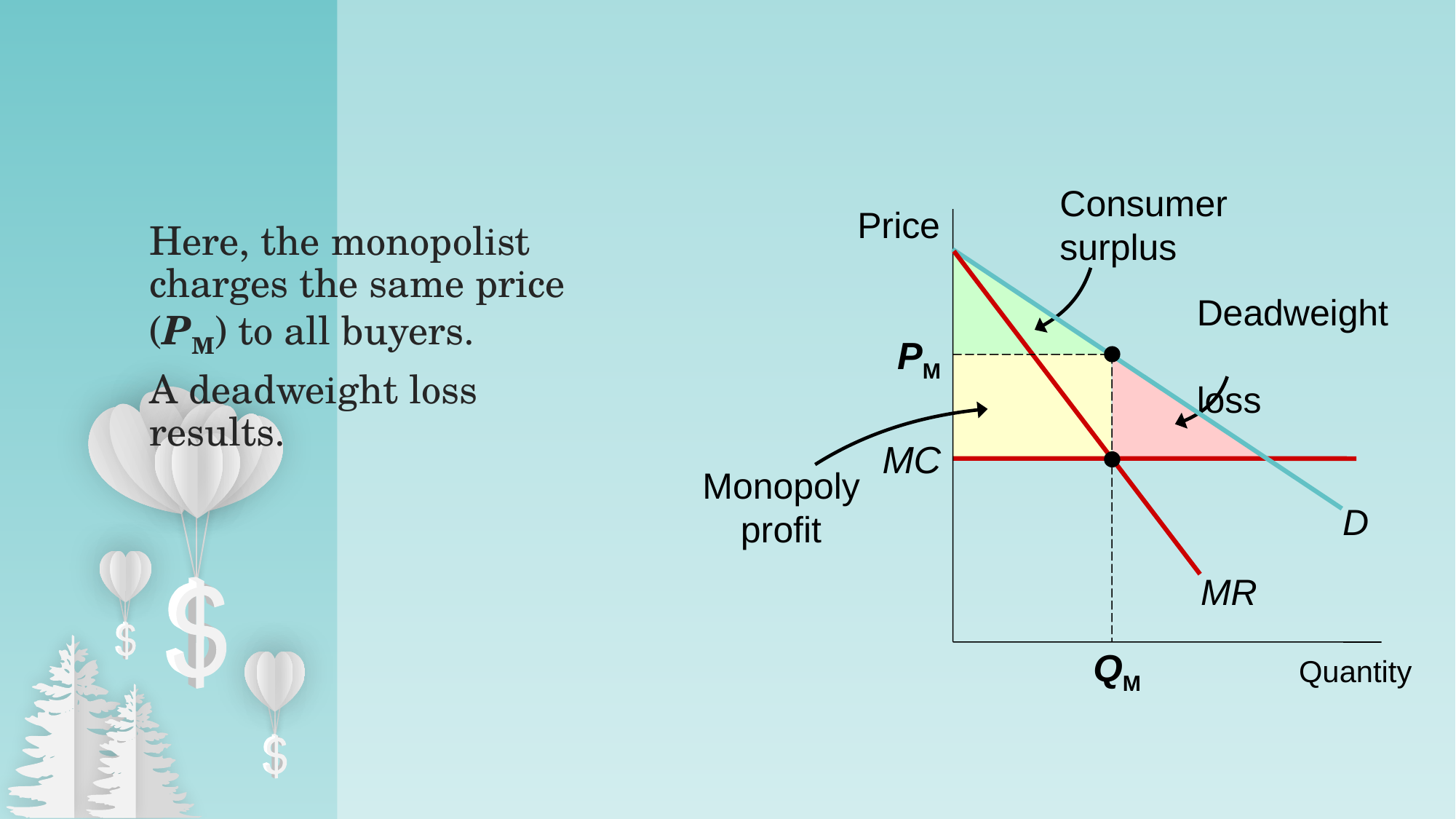

Consumer surplus

Here, the monopolist charges the same price (PM) to all buyers.
A deadweight loss results.
Price

Quantity

D

MR
Deadweight
loss

PM

QM

Monopoly profit
MC